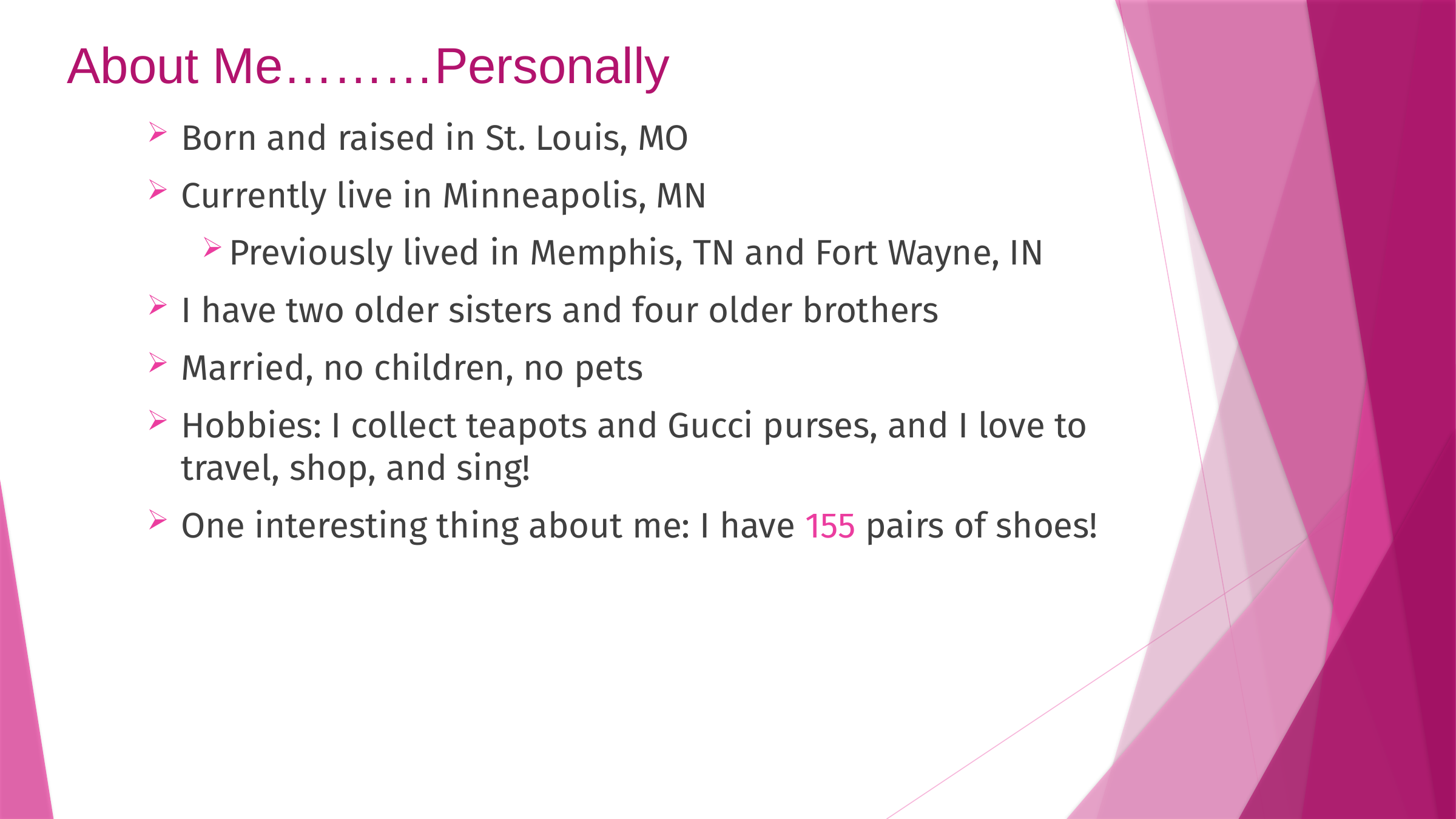

About Me………Personally
Born and raised in St. Louis, MO
Currently live in Minneapolis, MN
Previously lived in Memphis, TN and Fort Wayne, IN
I have two older sisters and four older brothers
Married, no children, no pets
Hobbies: I collect teapots and Gucci purses, and I love to travel, shop, and sing!
One interesting thing about me: I have 155 pairs of shoes!